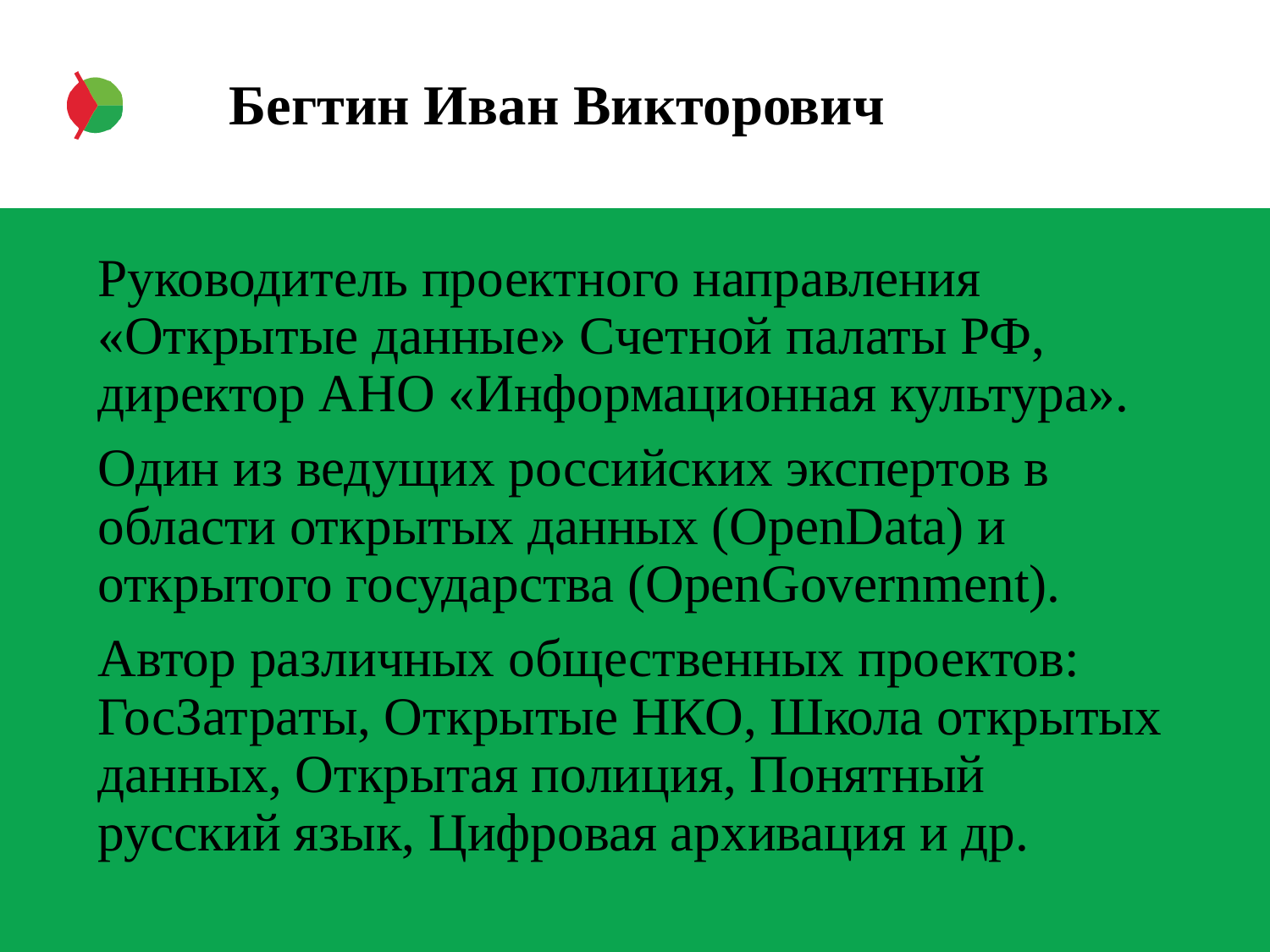

# Бегтин Иван Викторович
Руководитель проектного направления «Открытые данные» Счетной палаты РФ, директор АНО «Информационная культура».
Один из ведущих российских экспертов в области открытых данных (OpenData) и открытого государства (OpenGovernment).
Автор различных общественных проектов: ГосЗатраты, Открытые НКО, Школа открытых данных, Открытая полиция, Понятный русский язык, Цифровая архивация и др.